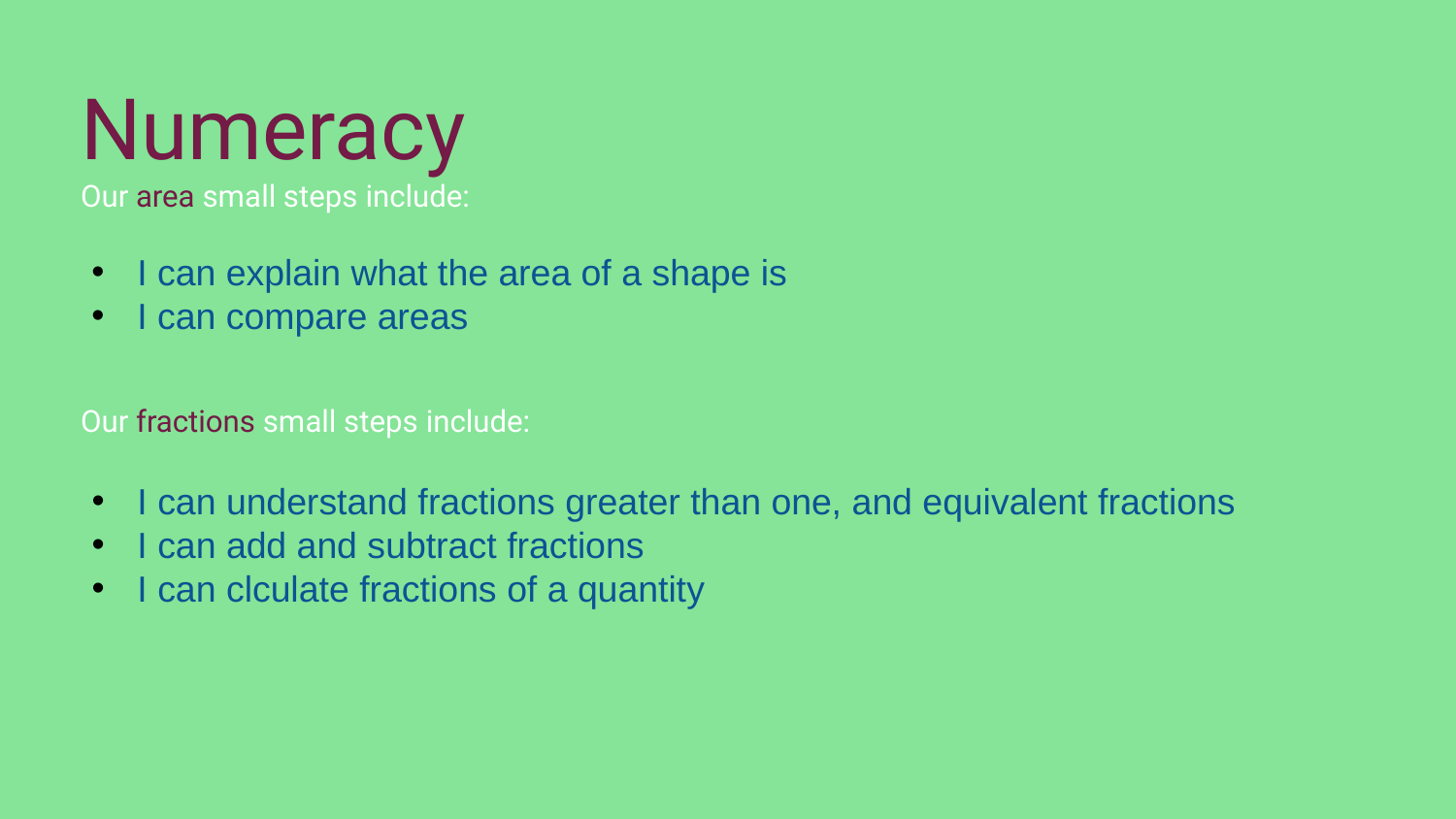

# Numeracy
Our area small steps include:

I can explain what the area of a shape is
I can compare areas
Our fractions small steps include:

I can understand fractions greater than one, and equivalent fractions
I can add and subtract fractions
I can clculate fractions of a quantity